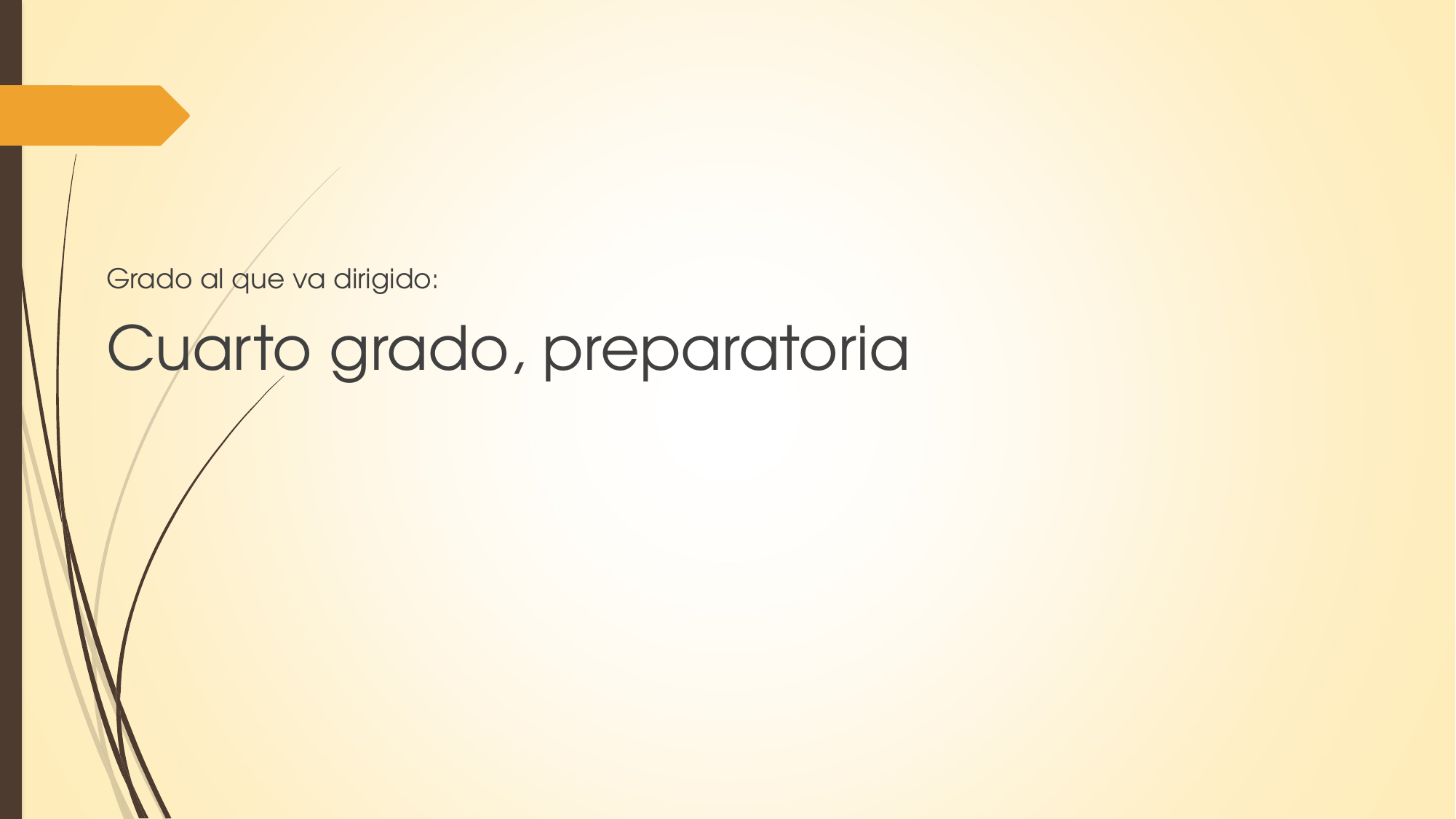

Grado al que va dirigido:
Cuarto grado, preparatoria